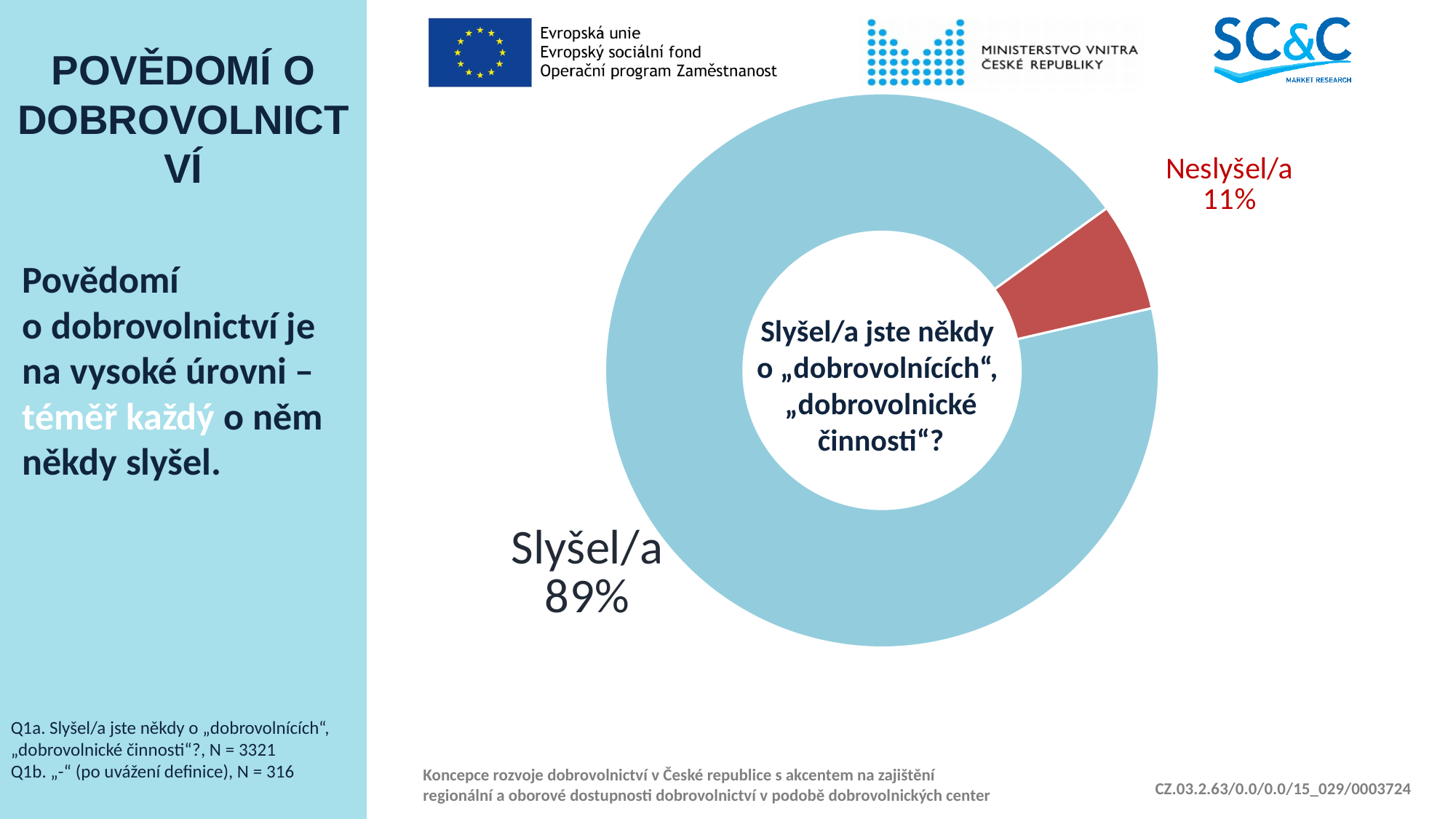

# POVĚDOMÍ O DOBROVOLNICTVÍ

### Chart

| Category |  |
|---|---|
| Slyšel/a | 0.9366838585067984 |
| Neslyšel/a | 0.06331614149320344 |
Povědomí
o dobrovolnictví je na vysoké úrovni – téměř každý o něm někdy slyšel.
Slyšel/a jste někdy
o „dobrovolnících“,
„dobrovolnické činnosti“?
Q1a. Slyšel/a jste někdy o „dobrovolnících“, „dobrovolnické činnosti“?, N = 3321
Q1b. „-“ (po uvážení definice), N = 316